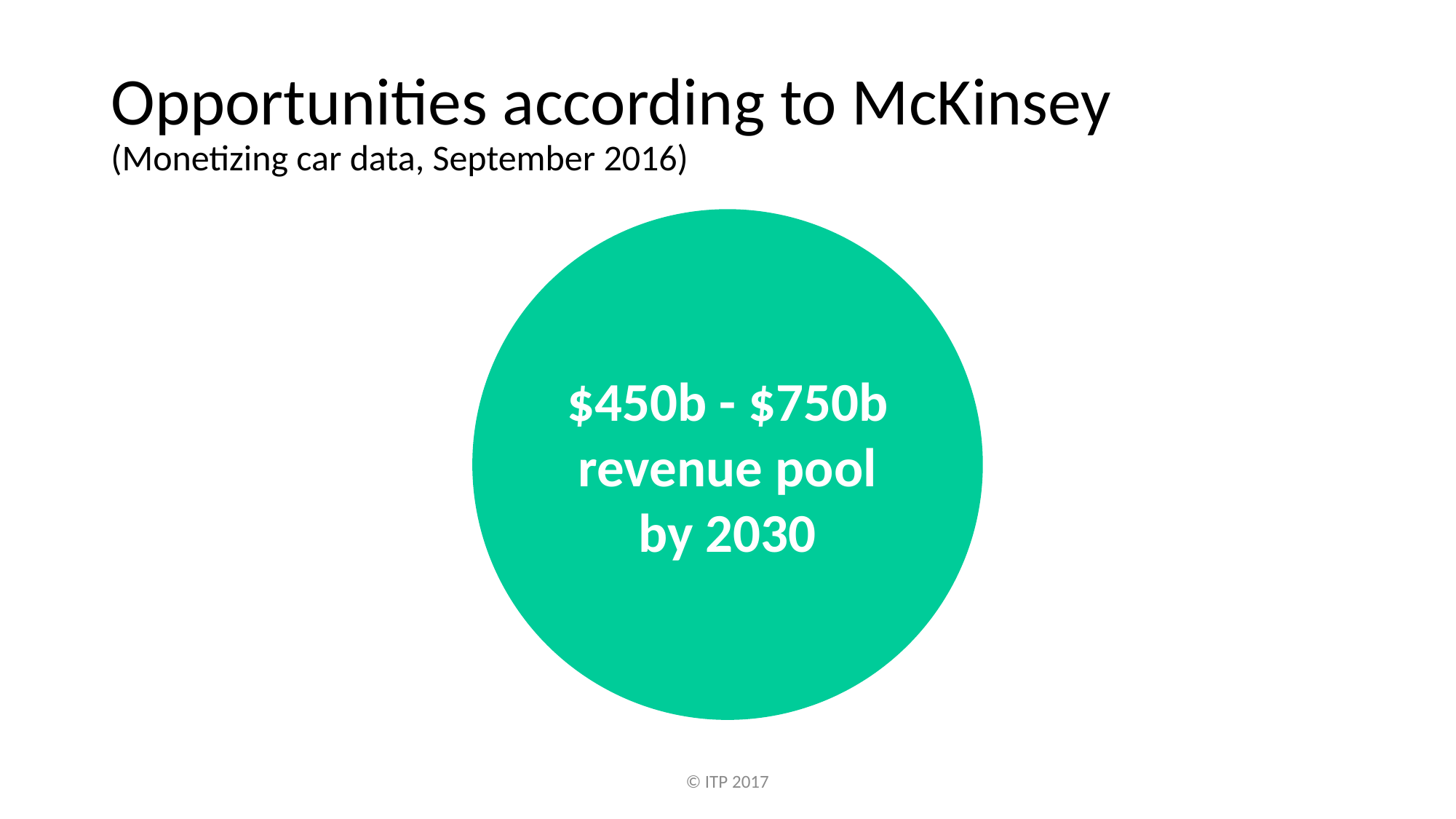

# Opportunities according to McKinsey (Monetizing car data, September 2016)
$450b - $750b revenue pool by 2030
© ITP 2017